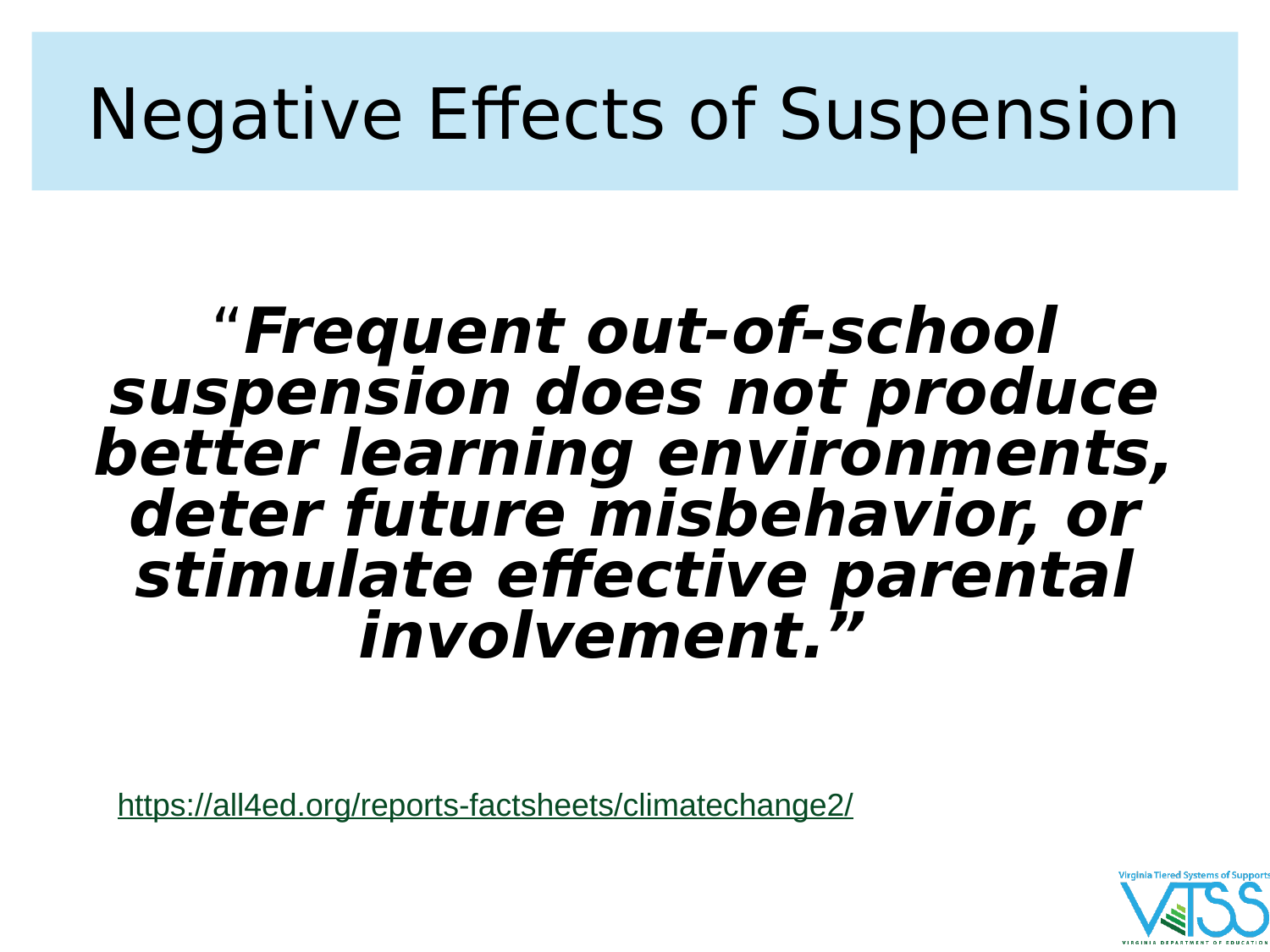

# Negative Effects of Suspension

“Frequent out-of-school suspension does not produce better learning environments, deter future misbehavior, or stimulate effective parental involvement.”
https://all4ed.org/reports-factsheets/climatechange2/